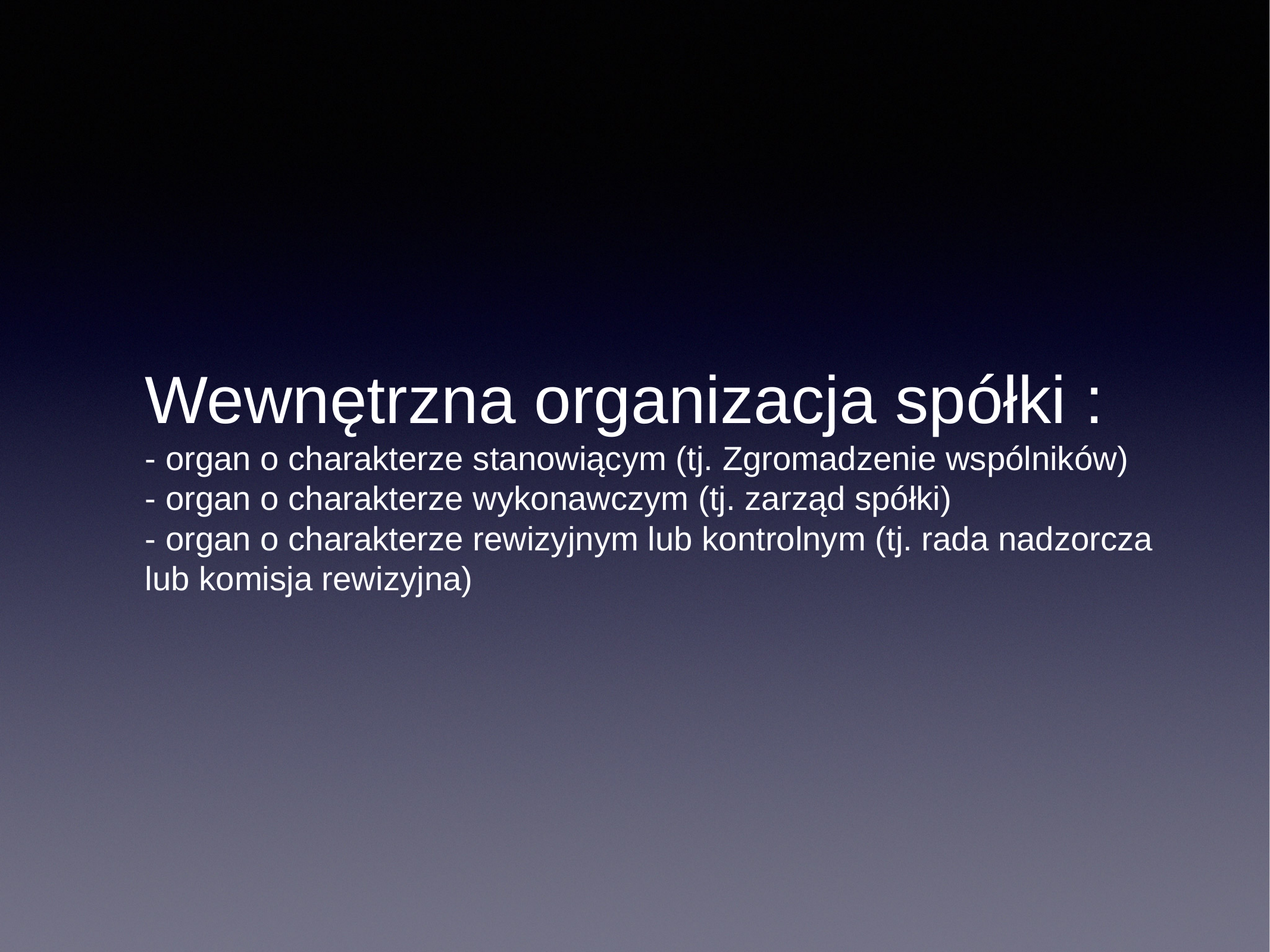

# Wewnętrzna organizacja spółki :
- organ o charakterze stanowiącym (tj. Zgromadzenie wspólników)
- organ o charakterze wykonawczym (tj. zarząd spółki)
- organ o charakterze rewizyjnym lub kontrolnym (tj. rada nadzorcza lub komisja rewizyjna)